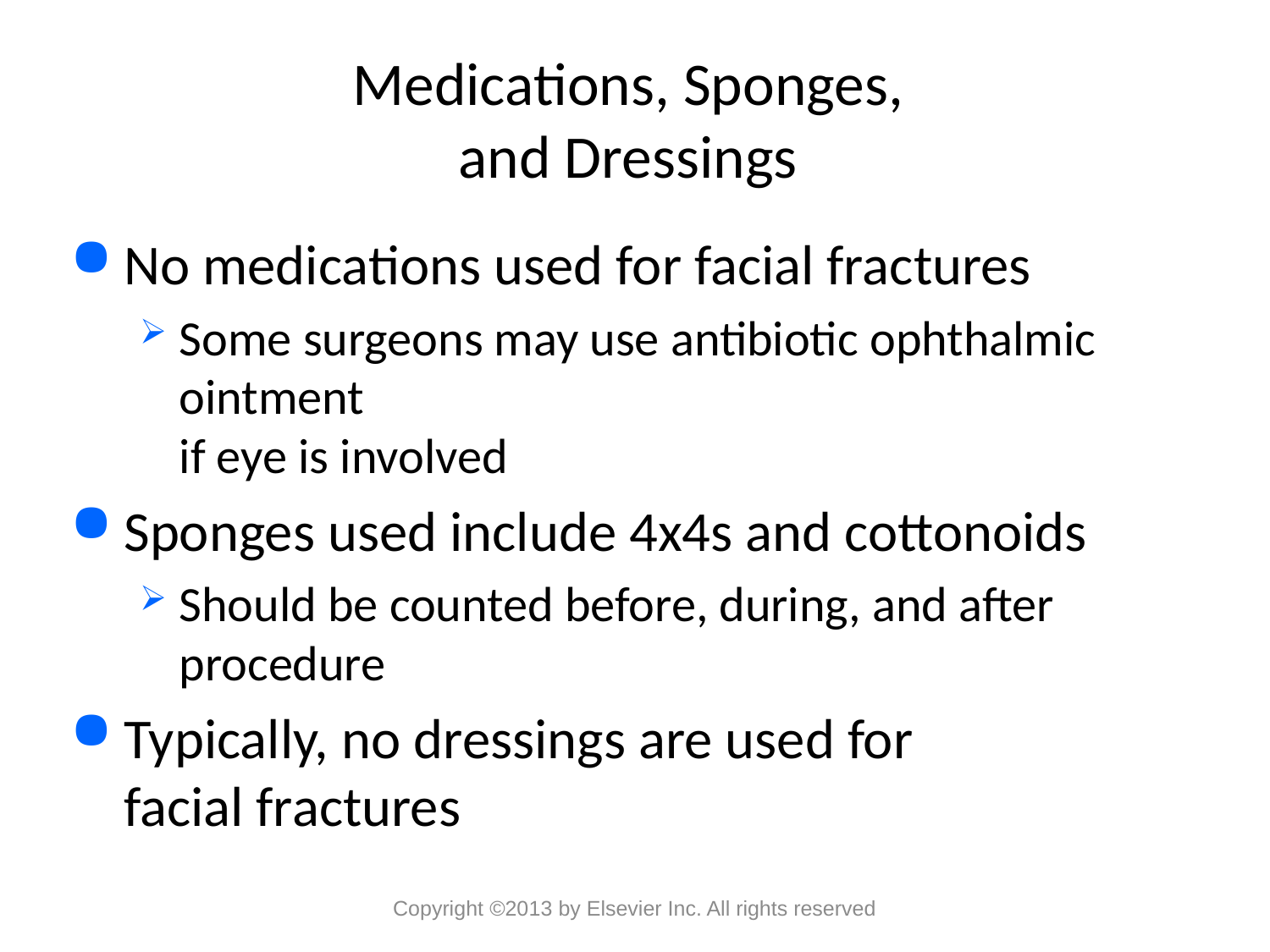

# Medications, Sponges, and Dressings
No medications used for facial fractures
Some surgeons may use antibiotic ophthalmic ointment
if eye is involved
Sponges used include 4x4s and cottonoids
Should be counted before, during, and after procedure
Typically, no dressings are used for
facial fractures

Copyright ©2013 by Elsevier Inc. All rights reserved